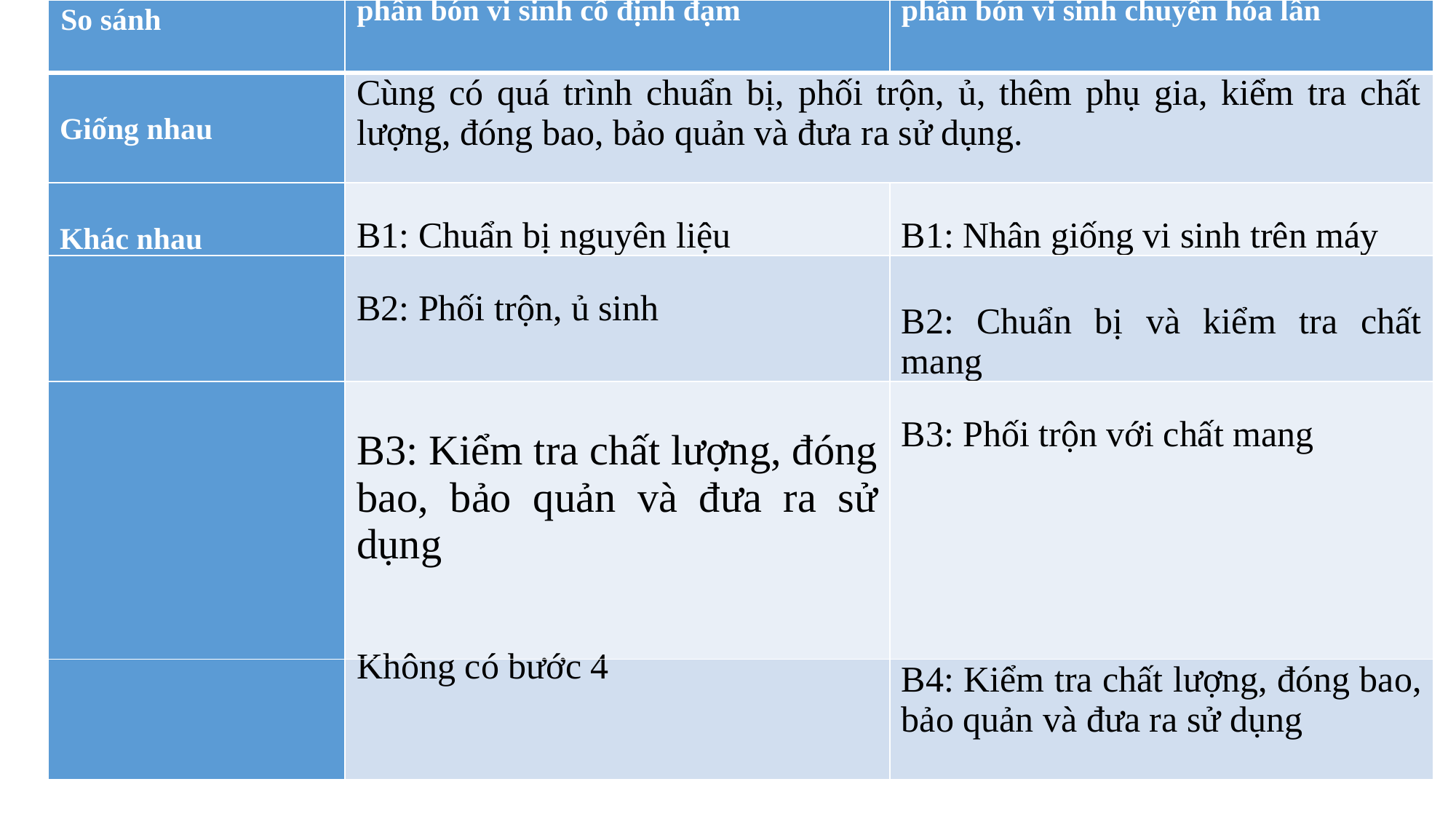

| So sánh | phân bón vi sinh cố định đạm | phân bón vi sinh chuyển hóa lân |
| --- | --- | --- |
| Giống nhau | Cùng có quá trình chuẩn bị, phối trộn, ủ, thêm phụ gia, kiểm tra chất lượng, đóng bao, bảo quản và đưa ra sử dụng. |  |
| Khác nhau | B1: Chuẩn bị nguyên liệu | B1: Nhân giống vi sinh trên máy |
|  | B2: Phối trộn, ủ sinh | B2: Chuẩn bị và kiểm tra chất mang |
|  | B3: Kiểm tra chất lượng, đóng bao, bảo quản và đưa ra sử dụng | B3: Phối trộn với chất mang |
|  | Không có bước 4 | B4: Kiểm tra chất lượng, đóng bao, bảo quản và đưa ra sử dụng |